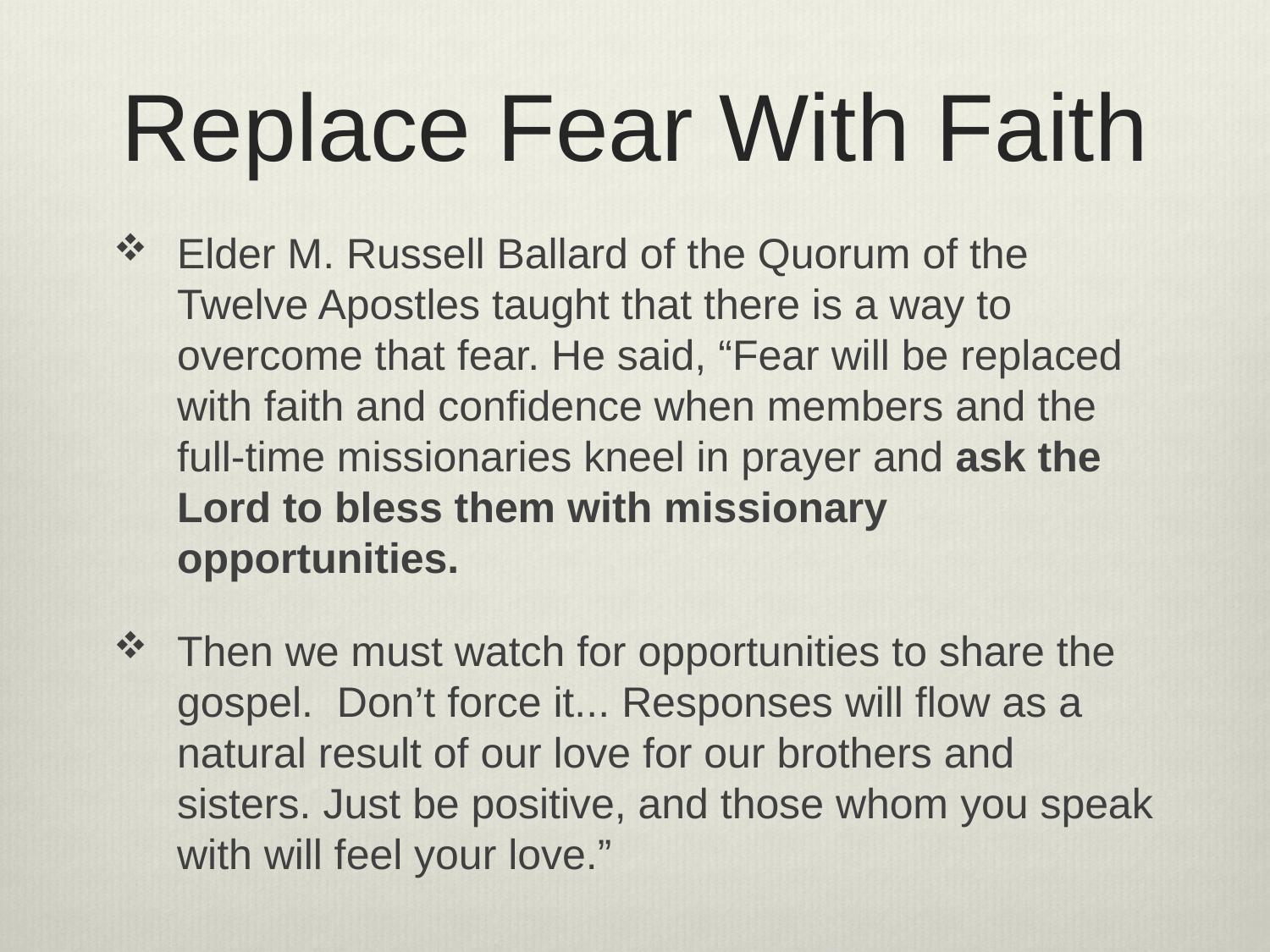

# Replace Fear With Faith
Elder M. Russell Ballard of the Quorum of the Twelve Apostles taught that there is a way to overcome that fear. He said, “Fear will be replaced with faith and confidence when members and the full-time missionaries kneel in prayer and ask the Lord to bless them with missionary opportunities.
Then we must watch for opportunities to share the gospel.  Don’t force it... Responses will flow as a natural result of our love for our brothers and sisters. Just be positive, and those whom you speak with will feel your love.”